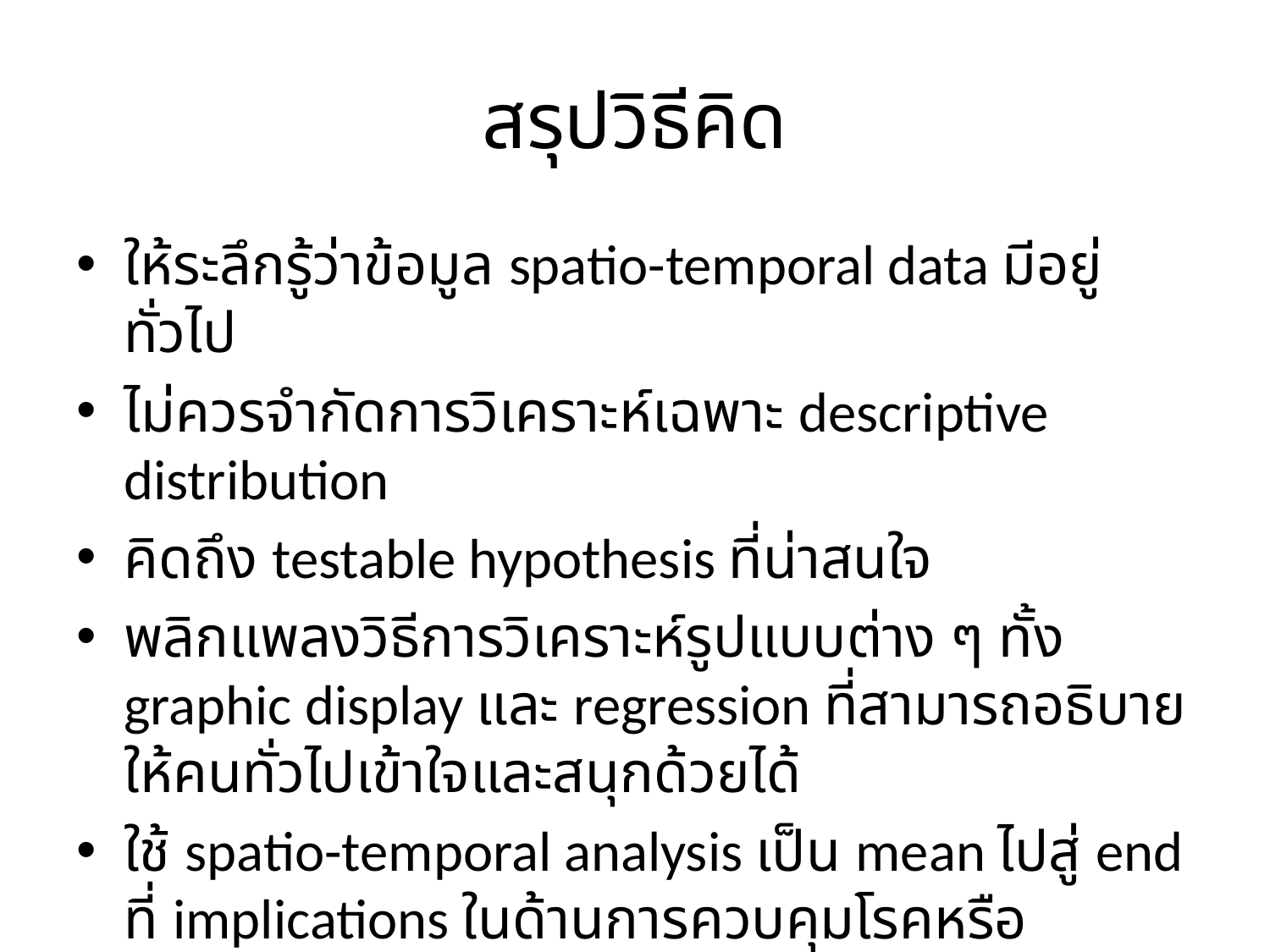

# สรุปวิธีคิด
ให้ระลึกรู้ว่าข้อมูล spatio-temporal data มีอยู่ทั่วไป
ไม่ควรจำกัดการวิเคราะห์เฉพาะ descriptive distribution
คิดถึง testable hypothesis ที่น่าสนใจ
พลิกแพลงวิธีการวิเคราะห์รูปแบบต่าง ๆ ทั้ง graphic display และ regression ที่สามารถอธิบายให้คนทั่วไปเข้าใจและสนุกด้วยได้
ใช้ spatio-temporal analysis เป็น mean ไปสู่ end ที่ implications ในด้านการควบคุมโรคหรือนโยบายทางสังคม ฯลฯ